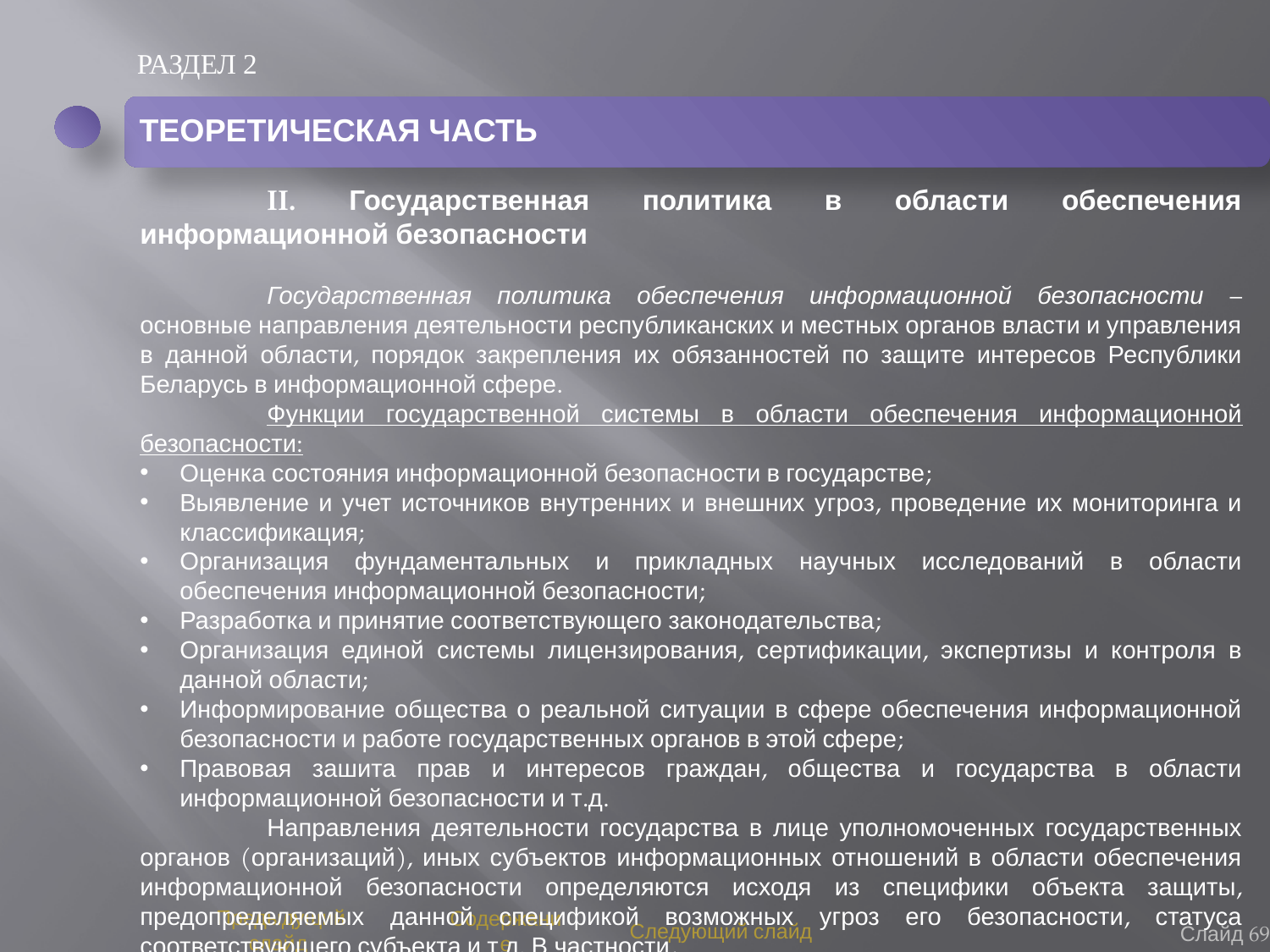

РАЗДЕЛ 2

ТЕОРЕТИЧЕСКАЯ ЧАСТЬ

	II. Государственная политика в области обеспечения информационной безопасности

	Государственная политика обеспечения информационной безопасности – основные направления деятельности республиканских и местных органов власти и управления в данной области, порядок закрепления их обязанностей по защите интересов Республики Беларусь в информационной сфере.
	Функции государственной системы в области обеспечения информационной безопасности:
Оценка состояния информационной безопасности в государстве;
Выявление и учет источников внутренних и внешних угроз, проведение их мониторинга и классификация;
Организация фундаментальных и прикладных научных исследований в области обеспечения информационной безопасности;
Разработка и принятие соответствующего законодательства;
Организация единой системы лицензирования, сертификации, экспертизы и контроля в данной области;
Информирование общества о реальной ситуации в сфере обеспечения информационной безопасности и работе государственных органов в этой сфере;
Правовая зашита прав и интересов граждан, общества и государства в области информационной безопасности и т.д.
	Направления деятельности государства в лице уполномоченных государственных органов (организаций), иных субъектов информационных отношений в области обеспечения информационной безопасности определяются исходя из специфики объекта защиты, предопределяемых данной спецификой возможных угроз его безопасности, статуса соответствующего субъекта и т.д. В частности,
Слайд 69
Предыдущий слайд
Содержание
Следующий слайд